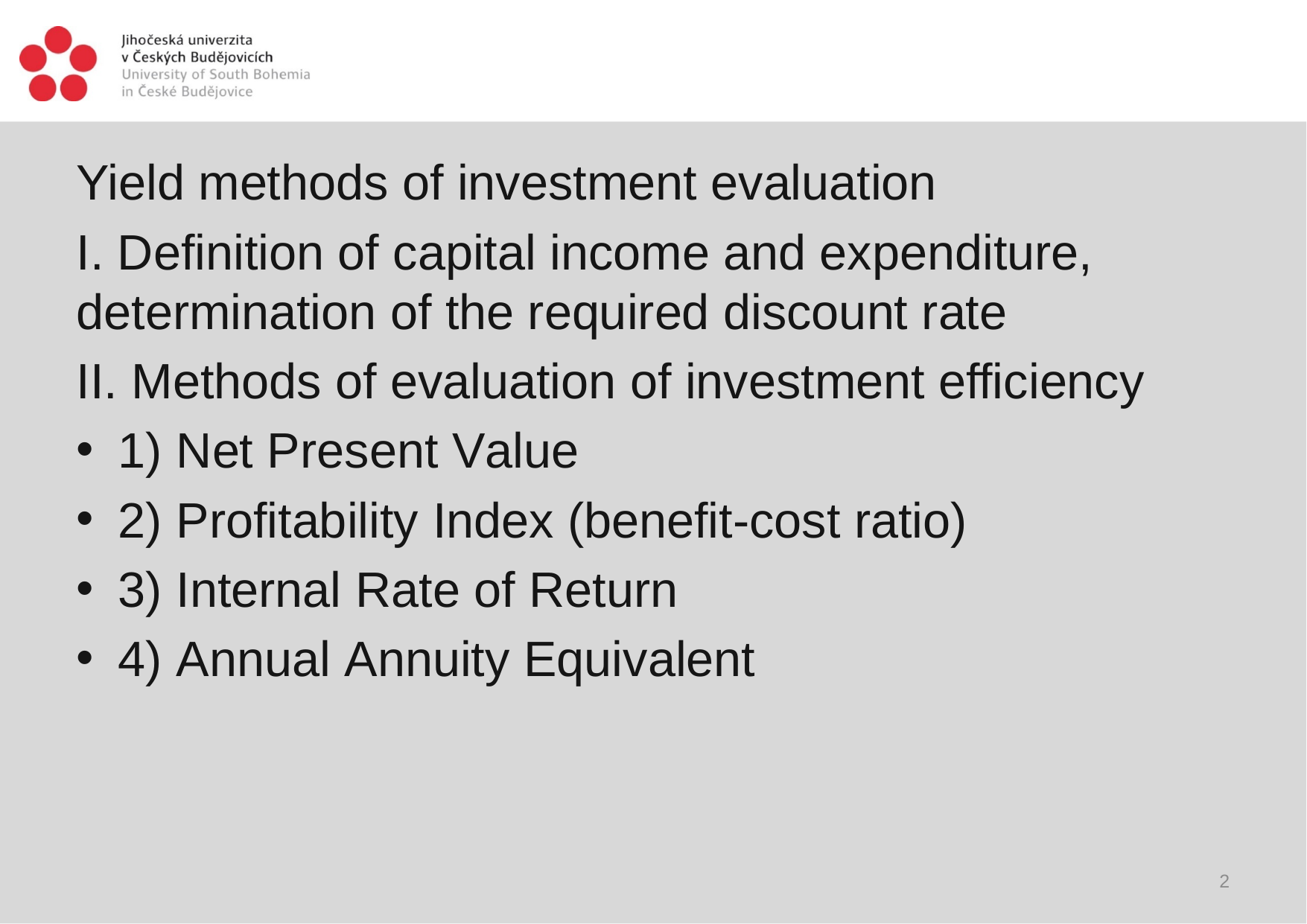

#
Yield methods of investment evaluation
I. Definition of capital income and expenditure, determination of the required discount rate
II. Methods of evaluation of investment efficiency
1) Net Present Value
2) Profitability Index (benefit-cost ratio)
3) Internal Rate of Return
4) Annual Annuity Equivalent

2